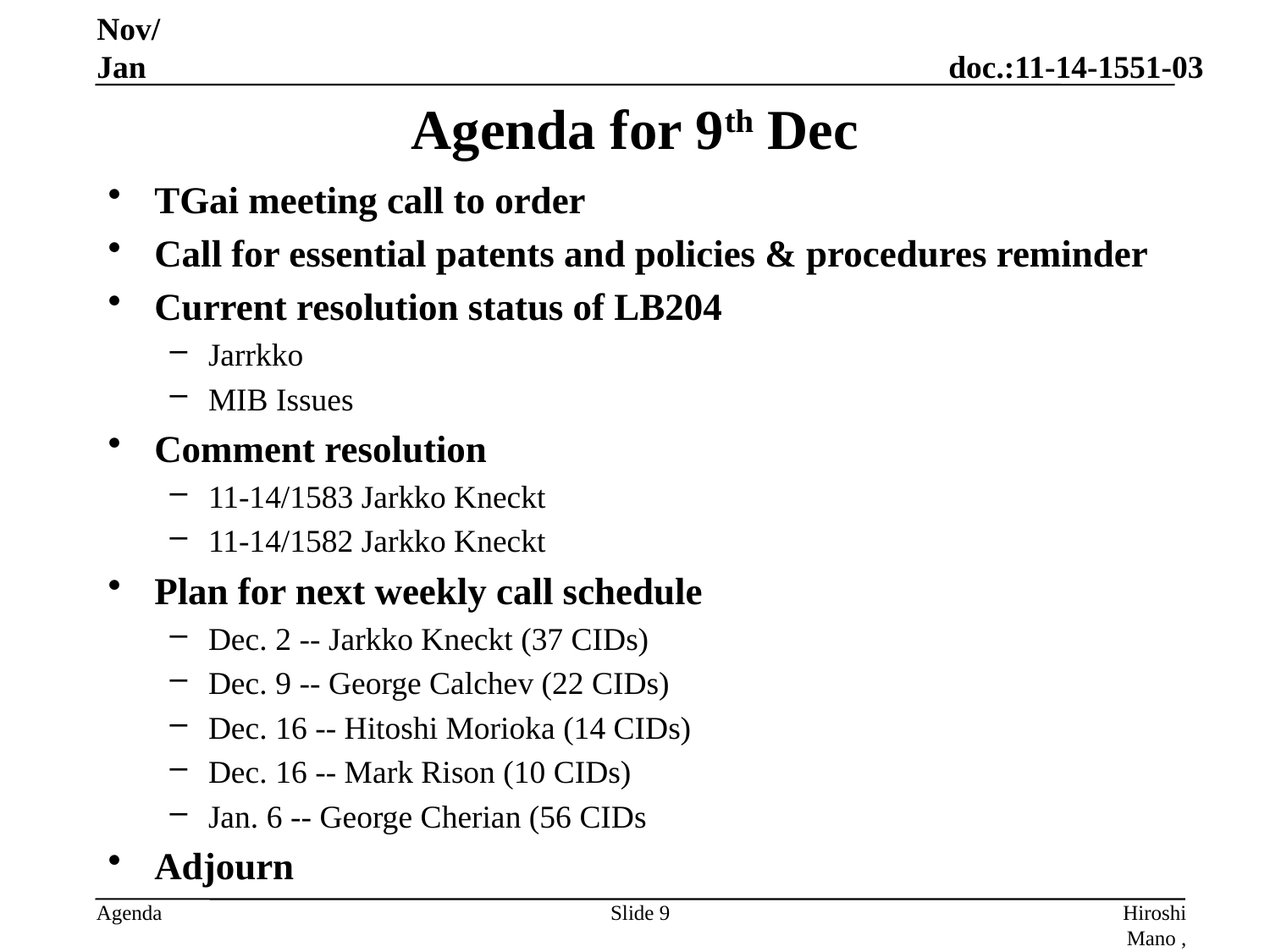

Nov/Jan
# Agenda for 9th Dec
TGai meeting call to order
Call for essential patents and policies & procedures reminder
Current resolution status of LB204
Jarrkko
MIB Issues
Comment resolution
11-14/1583 Jarkko Kneckt
11-14/1582 Jarkko Kneckt
Plan for next weekly call schedule
Dec. 2 -- Jarkko Kneckt (37 CIDs)
Dec. 9 -- George Calchev (22 CIDs)
Dec. 16 -- Hitoshi Morioka (14 CIDs)
Dec. 16 -- Mark Rison (10 CIDs)
Jan. 6 -- George Cherian (56 CIDs
Adjourn
Slide 9
Hiroshi Mano , Koden-TI